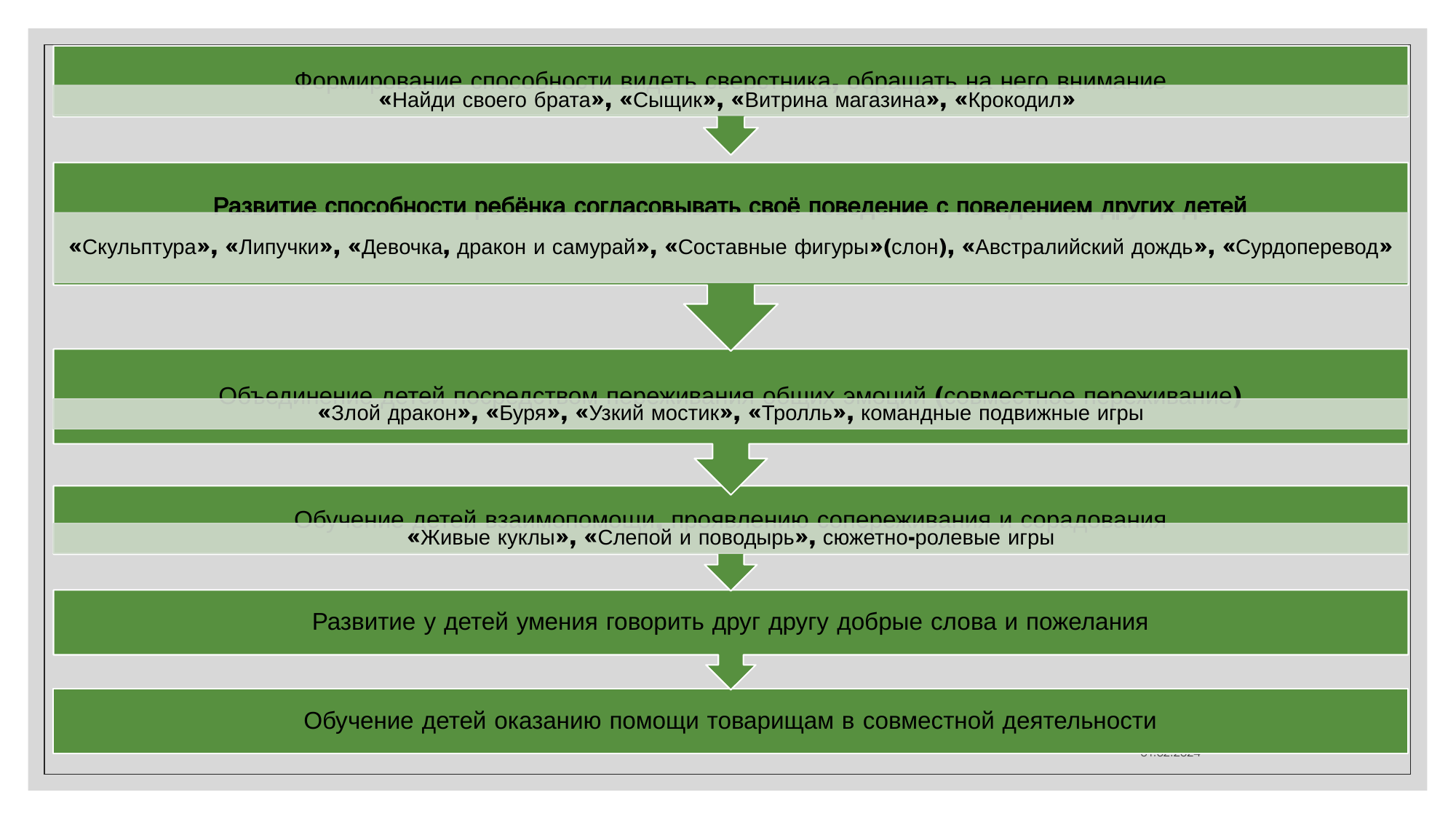

Обучение детей оказанию помощи товарищам в совместной деятельности
Развитие у детей умения говорить друг другу добрые слова и пожелания
Обучение детей взаимопомощи, проявлению сопереживания и сорадования
«Живые куклы», «Слепой и поводырь», сюжетно-ролевые игры
Объединение детей посредством переживания общих эмоций (совместное переживание)
«Злой дракон», «Буря», «Узкий мостик», «Тролль», командные подвижные игры
Развитие способности ребёнка согласовывать своё поведение с поведением других детей

«Скульптура», «Липучки», «Девочка, дракон и самурай», «Составные фигуры»(слон), «Австралийский дождь», «Сурдоперевод»
Формирование способности видеть сверстника, обращать на него внимание
«Найди своего брата», «Сыщик», «Витрина магазина», «Крокодил»
01.02.2024